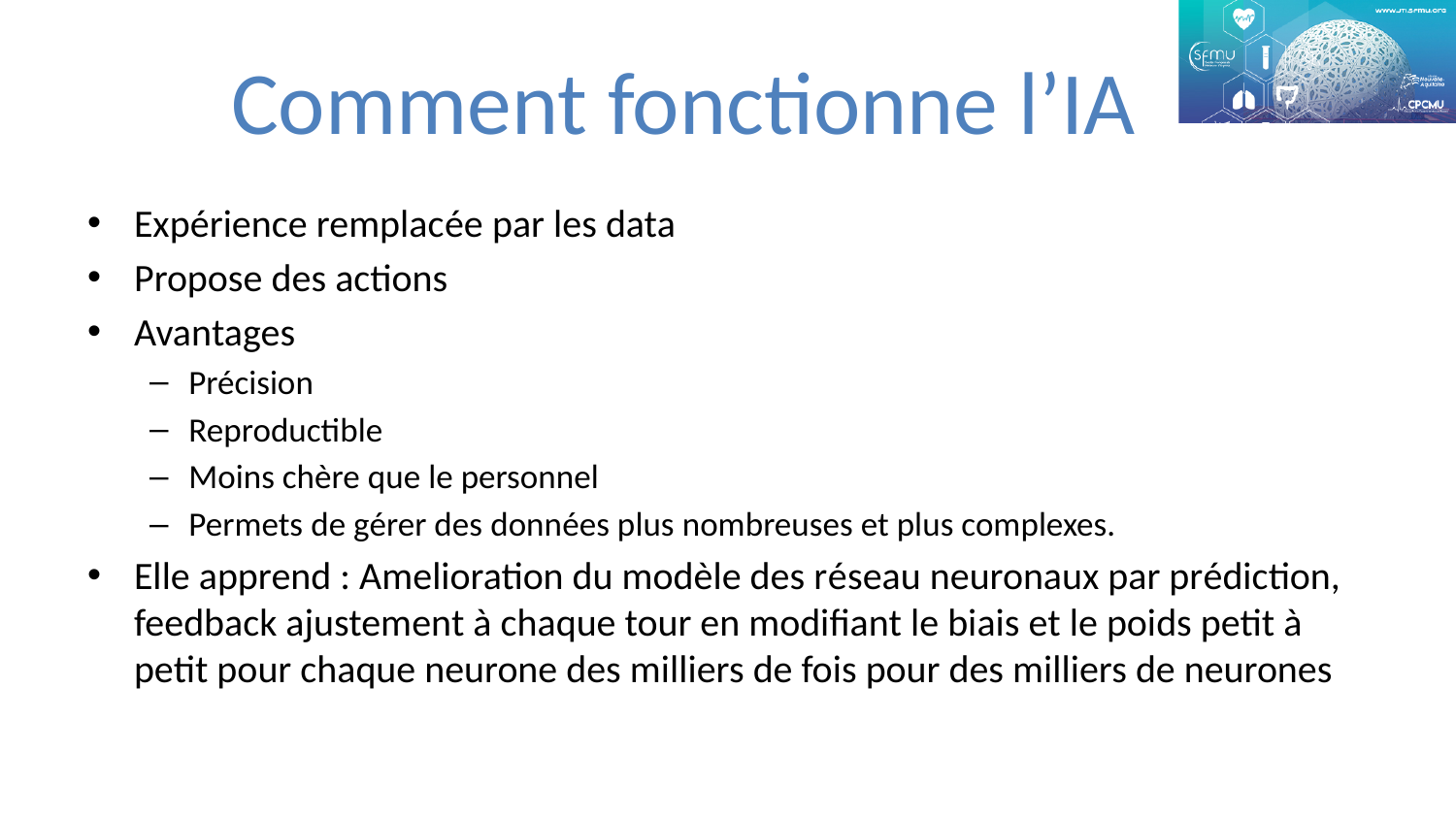

# Comment fonctionne l’IA
Expérience remplacée par les data
Propose des actions
Avantages
Précision
Reproductible
Moins chère que le personnel
Permets de gérer des données plus nombreuses et plus complexes.
Elle apprend : Amelioration du modèle des réseau neuronaux par prédiction, feedback ajustement à chaque tour en modifiant le biais et le poids petit à petit pour chaque neurone des milliers de fois pour des milliers de neurones